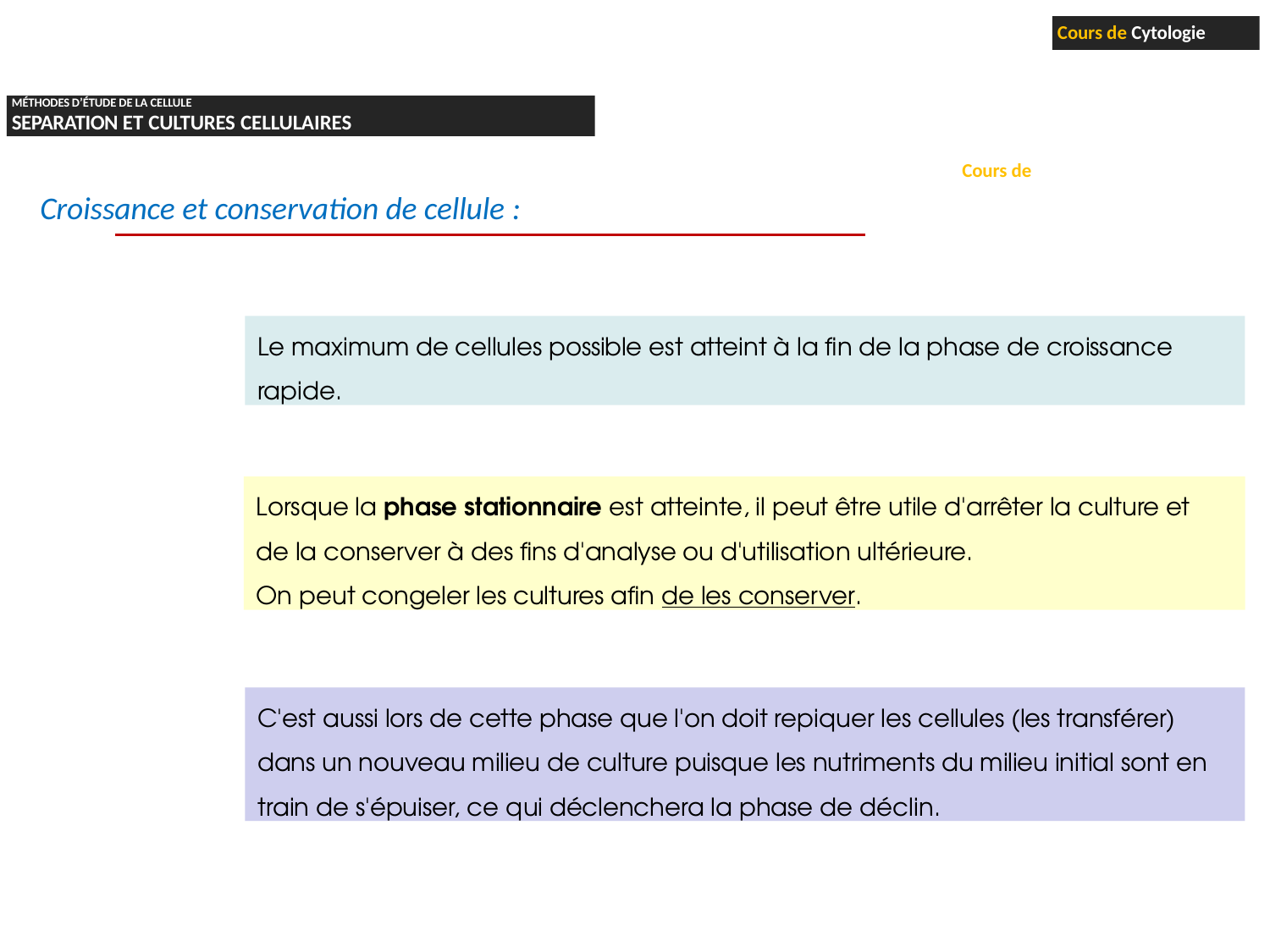

Cours de Cytologie
MÉTHODES D’ÉTUDE DE LA CELLULE
SEPARATION ET CULTURES CELLULAIRES

Cours de Technique de culture cellulaire
Croissance et conservation de cellule :

Le maximum de cellules possible est atteint à la fin de la phase de croissance  rapide.

Lorsque la phase stationnaire est atteinte, il peut être utile d'arrêter la culture et  de la conserver à des fins d'analyse ou d'utilisation ultérieure.
On peut congeler les cultures afin de les conserver.
C'est aussi lors de cette phase que l'on doit repiquer les cellules (les transférer)  dans un nouveau milieu de culture puisque les nutriments du milieu initial sont en  train de s'épuiser, ce qui déclenchera la phase de déclin.